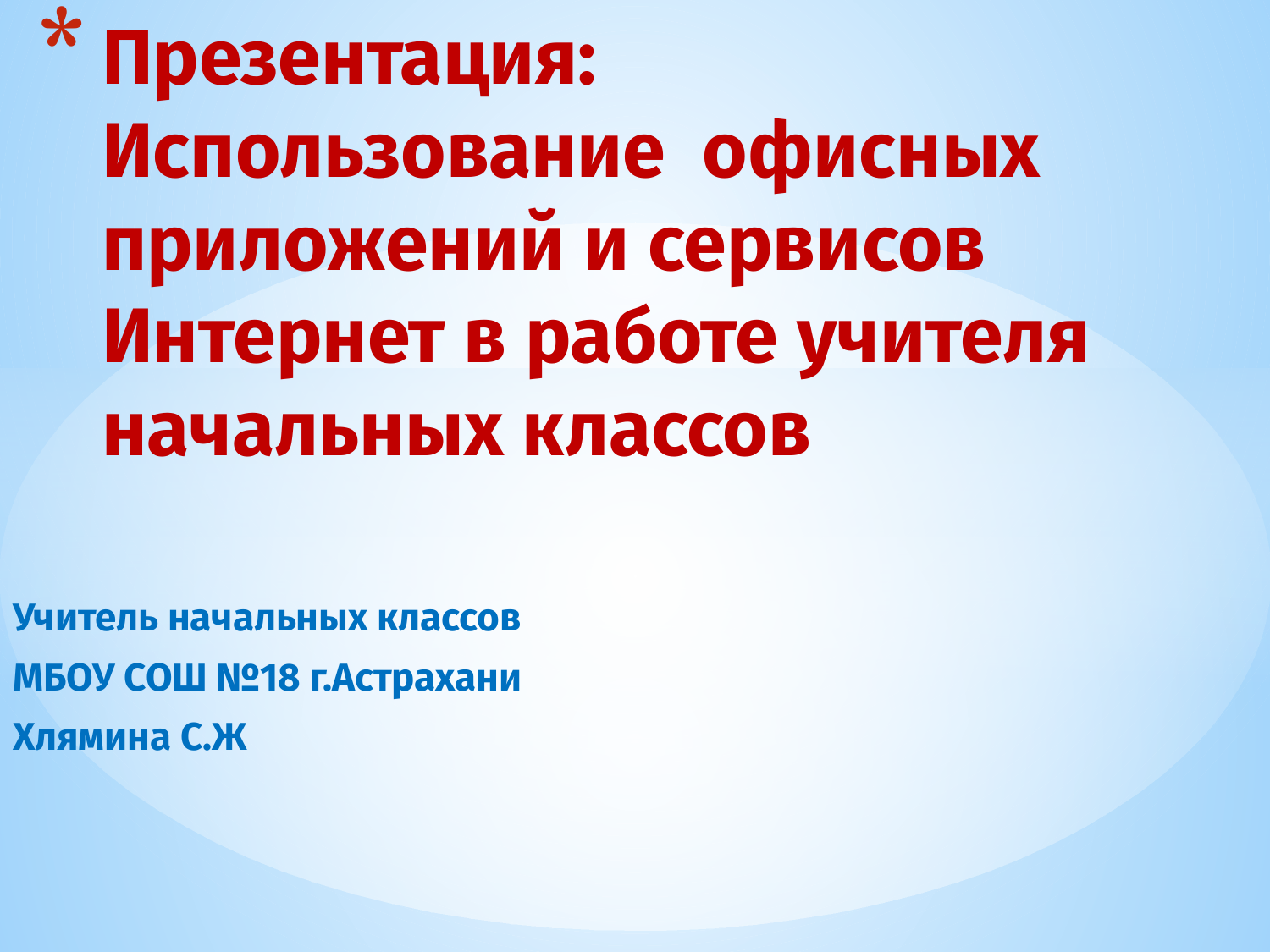

# Презентация: Использование  офисных приложений и сервисов Интернет в работе учителя начальных классов
Учитель начальных классов
МБОУ СОШ №18 г.Астрахани
Хлямина С.Ж